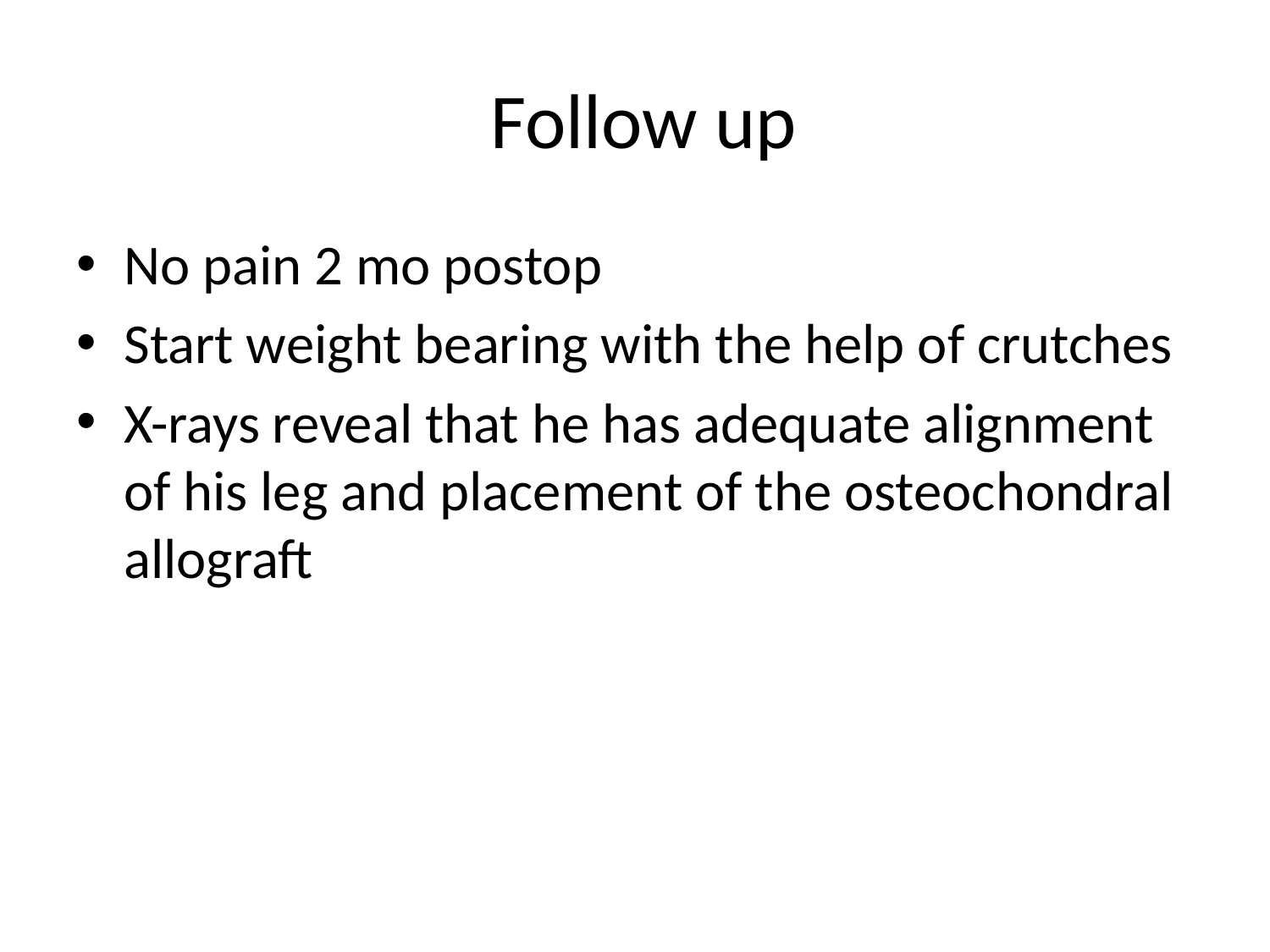

# Follow up
No pain 2 mo postop
Start weight bearing with the help of crutches
X-rays reveal that he has adequate alignment of his leg and placement of the osteochondral allograft